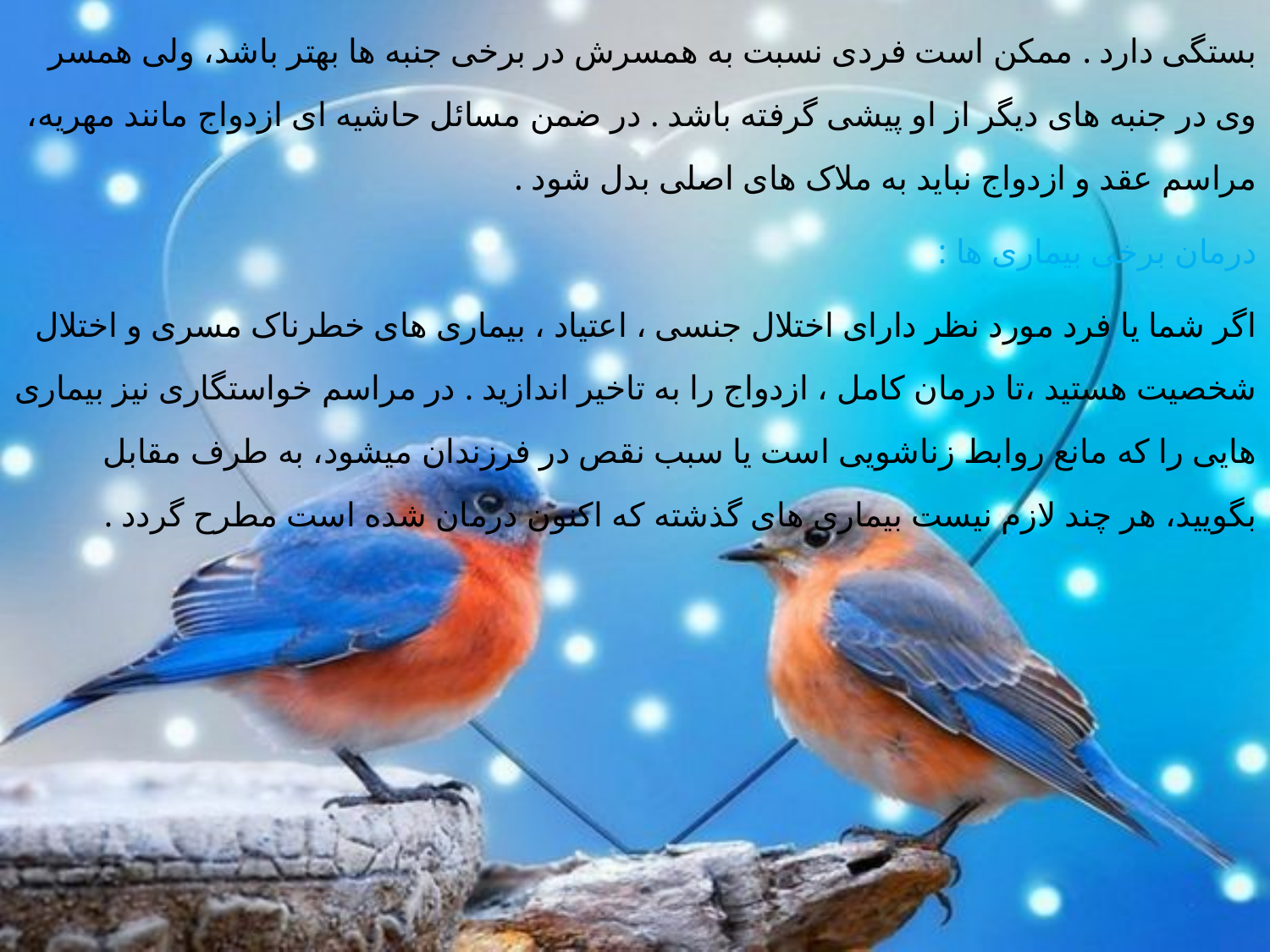

بستگی دارد . ممکن است فردی نسبت به همسرش در برخی جنبه ها بهتر باشد، ولی همسر وی در جنبه های دیگر از او پیشی گرفته باشد . در ضمن مسائل حاشیه ای ازدواج مانند مهریه، مراسم عقد و ازدواج نباید به ملاک های اصلی بدل شود .
درمان برخی بیماری ها :
اگر شما یا فرد مورد نظر دارای اختلال جنسی ، اعتیاد ، بیماری های خطرناک مسری و اختلال شخصیت هستید ،تا درمان کامل ، ازدواج را به تاخیر اندازید . در مراسم خواستگاری نیز بیماری هایی را که مانع روابط زناشویی است یا سبب نقص در فرزندان میشود، به طرف مقابل بگویید، هر چند لازم نیست بیماری های گذشته که اکنون درمان شده است مطرح گردد .